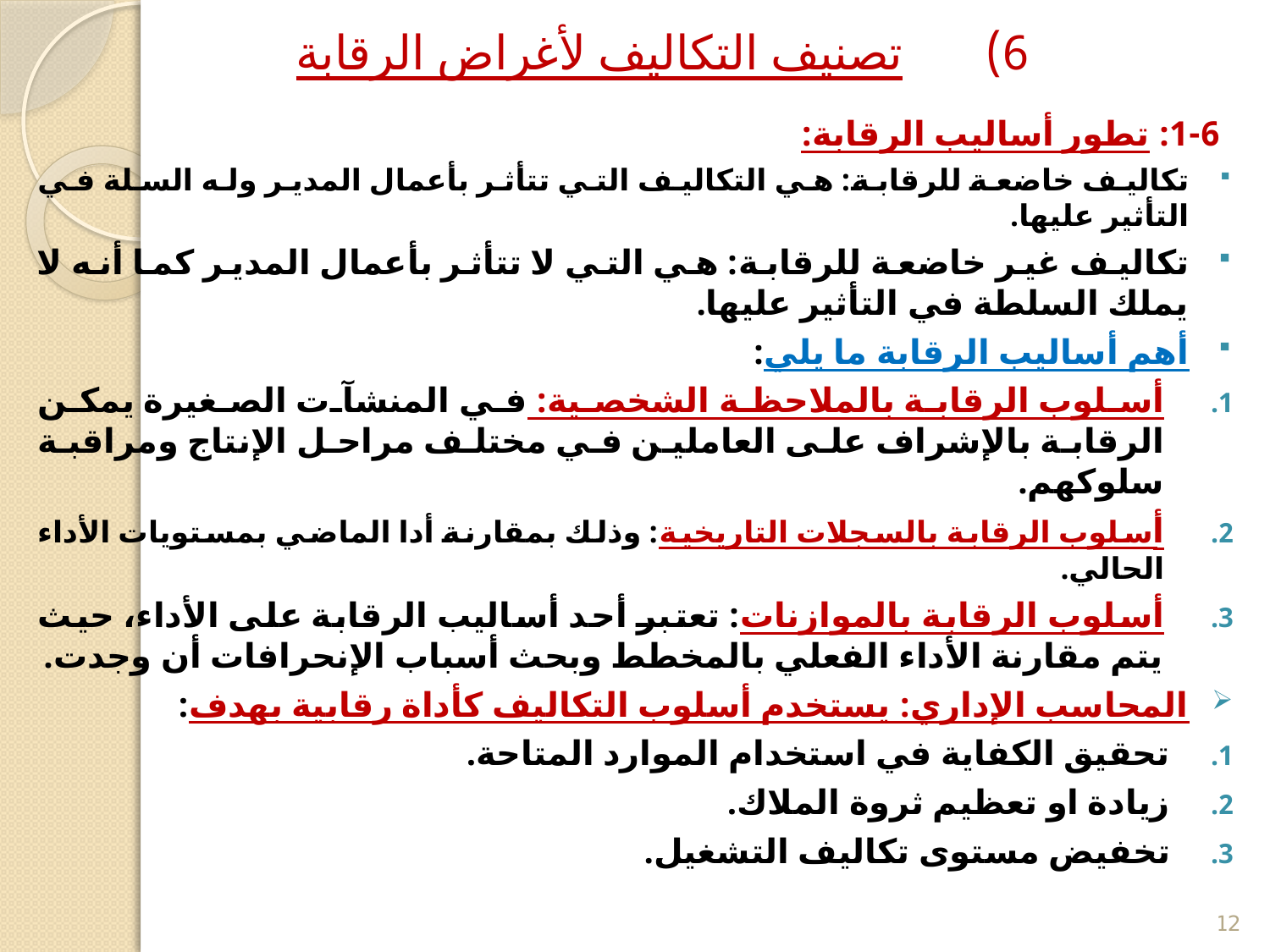

# تصنيف التكاليف لأغراض الرقابة
1-6: تطور أساليب الرقابة:
تكاليف خاضعة للرقابة: هي التكاليف التي تتأثر بأعمال المدير وله السلة في التأثير عليها.
تكاليف غير خاضعة للرقابة: هي التي لا تتأثر بأعمال المدير كما أنه لا يملك السلطة في التأثير عليها.
أهم أساليب الرقابة ما يلي:
أسلوب الرقابة بالملاحظة الشخصية: في المنشآت الصغيرة يمكن الرقابة بالإشراف على العاملين في مختلف مراحل الإنتاج ومراقبة سلوكهم.
أسلوب الرقابة بالسجلات التاريخية: وذلك بمقارنة أدا الماضي بمستويات الأداء الحالي.
أسلوب الرقابة بالموازنات: تعتبر أحد أساليب الرقابة على الأداء، حيث يتم مقارنة الأداء الفعلي بالمخطط وبحث أسباب الإنحرافات أن وجدت.
المحاسب الإداري: يستخدم أسلوب التكاليف كأداة رقابية بهدف:
تحقيق الكفاية في استخدام الموارد المتاحة.
زيادة او تعظيم ثروة الملاك.
تخفيض مستوى تكاليف التشغيل.

12